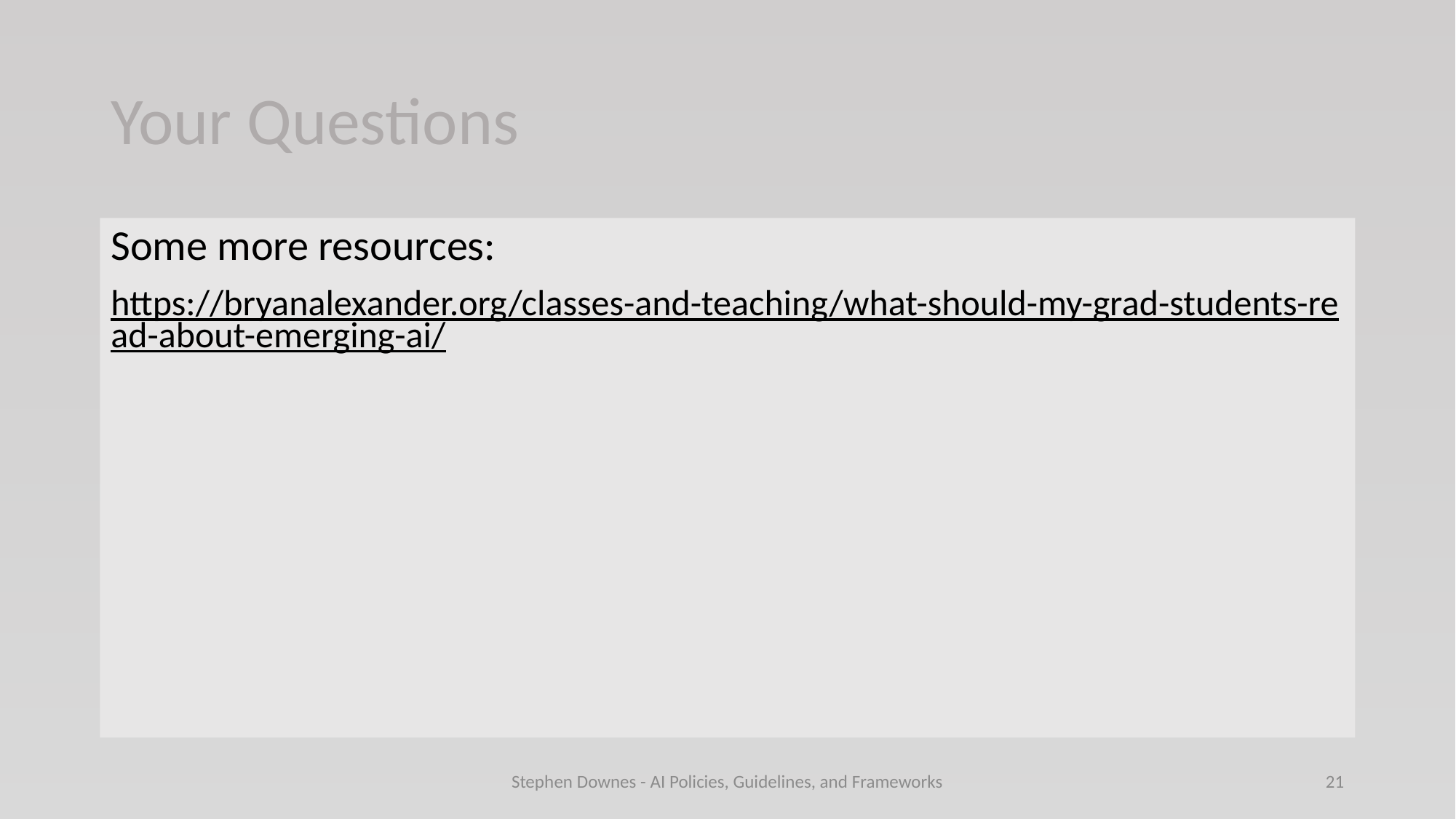

# Your Questions
Some more resources:
https://bryanalexander.org/classes-and-teaching/what-should-my-grad-students-read-about-emerging-ai/
Stephen Downes - AI Policies, Guidelines, and Frameworks
21